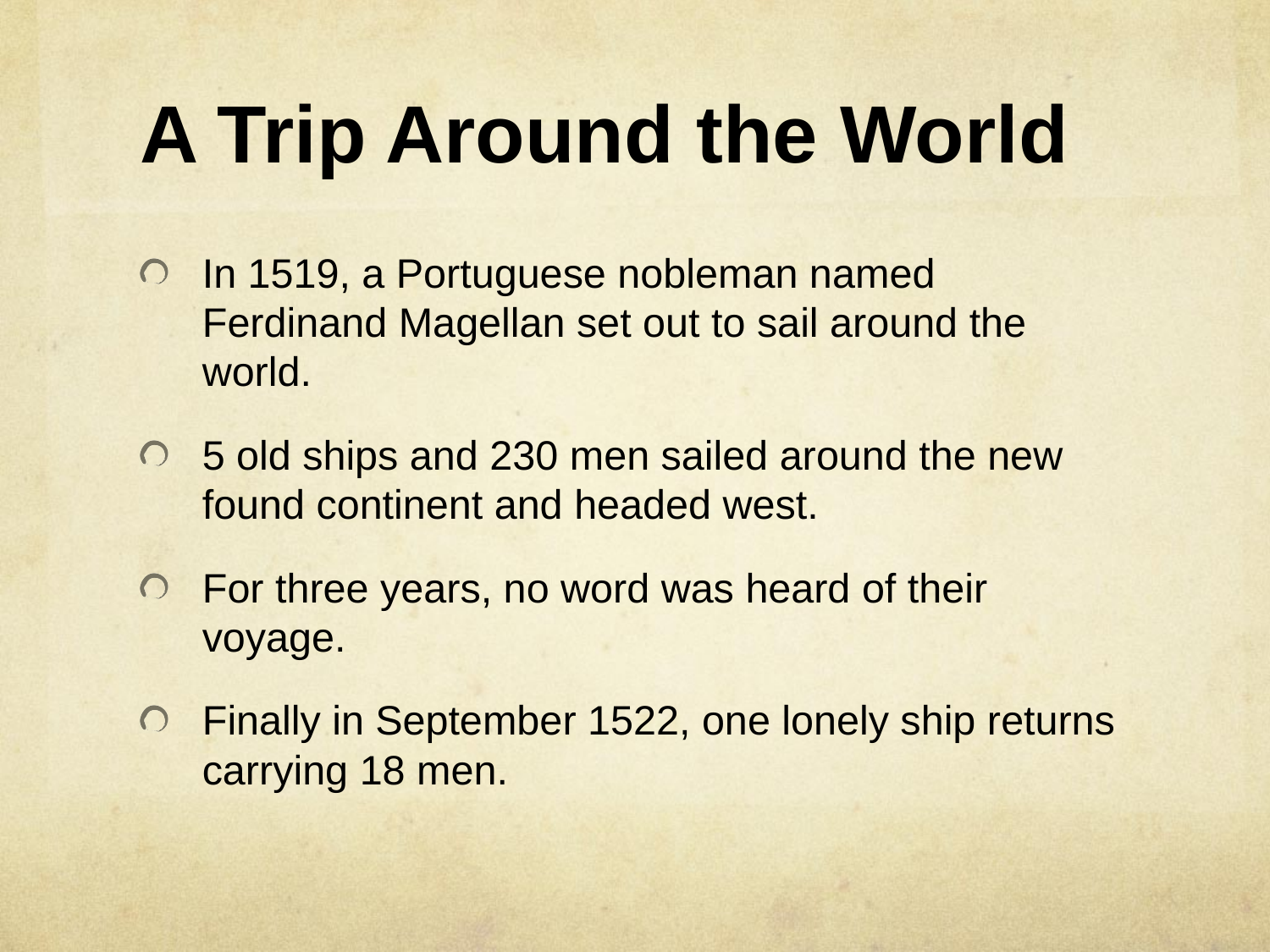

# A Trip Around the World
In 1519, a Portuguese nobleman named Ferdinand Magellan set out to sail around the world.
5 old ships and 230 men sailed around the new found continent and headed west.
For three years, no word was heard of their voyage.
Finally in September 1522, one lonely ship returns carrying 18 men.